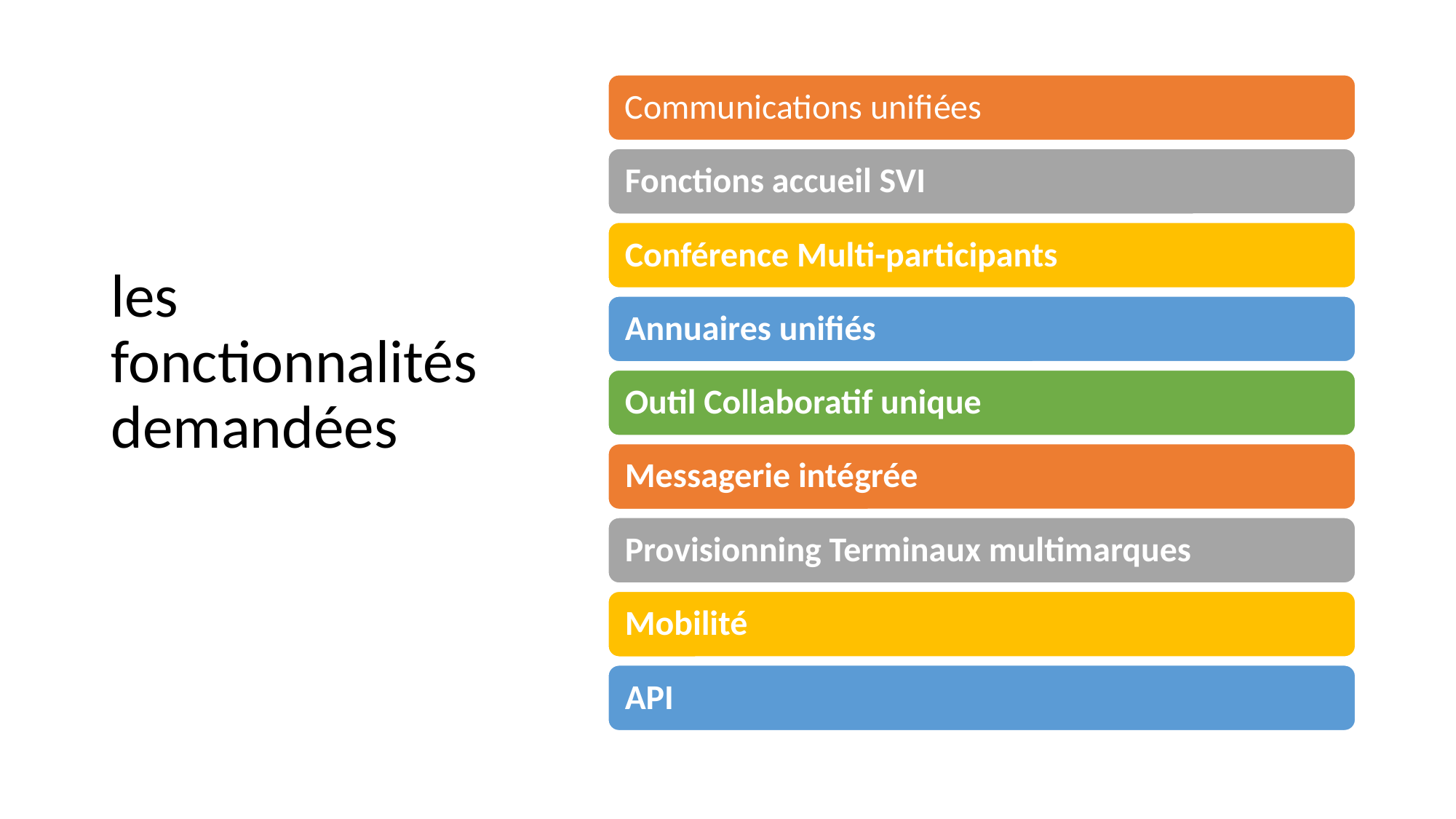

# les fonctionnalités demandées
Communications unifiées
Fonctions accueil SVI
Conférence Multi-participants
Annuaires unifiés
Outil Collaboratif unique
Messagerie intégrée
Provisionning Terminaux multimarques
Mobilité
API